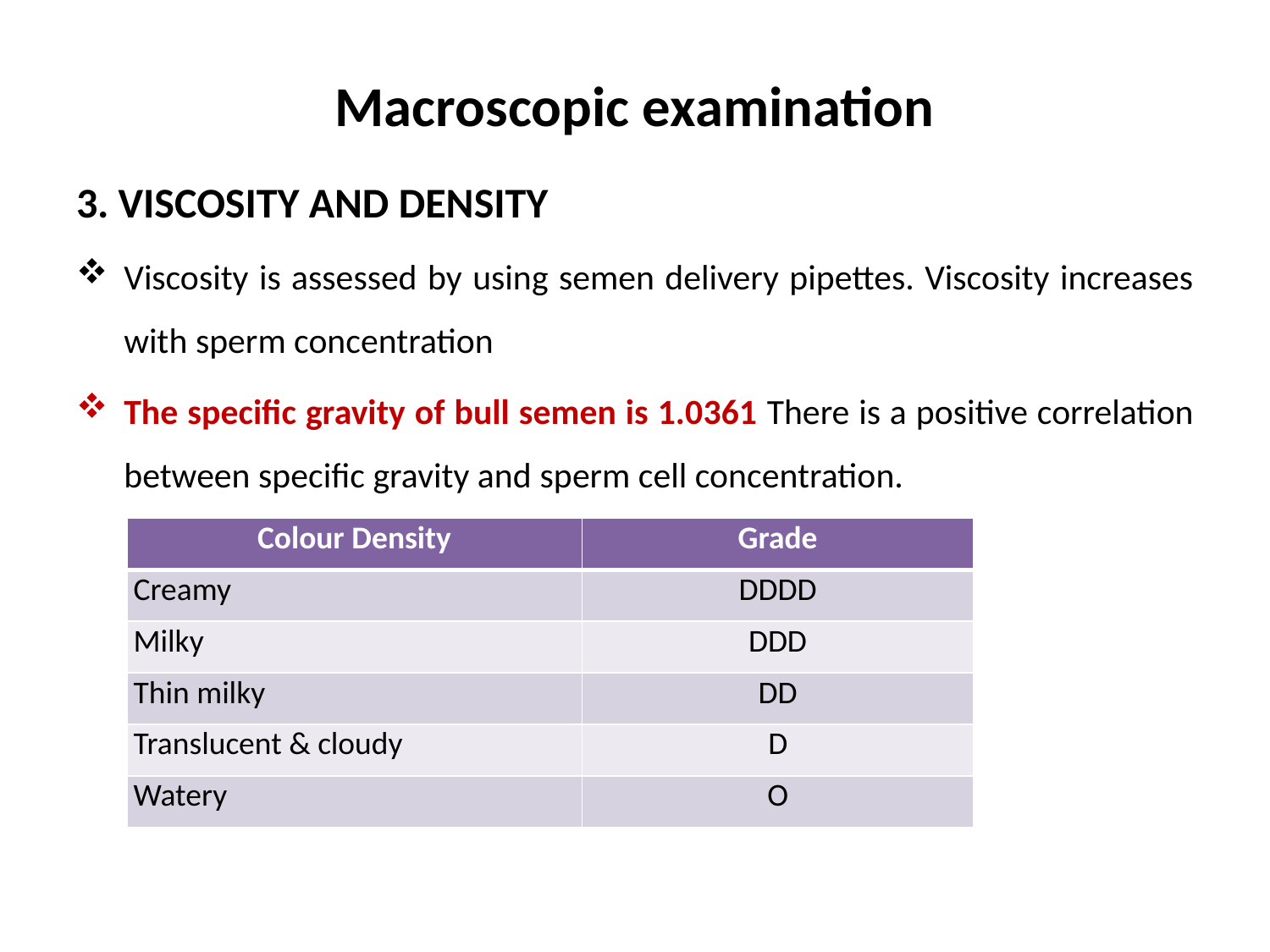

# Macroscopic examination
3. VISCOSITY AND DENSITY
Viscosity is assessed by using semen delivery pipettes. Viscosity increases with sperm concentration
The specific gravity of bull semen is 1.0361 There is a positive correlation between specific gravity and sperm cell concentration.

| Colour Density | Grade |
| --- | --- |
| Creamy | DDDD |
| Milky | DDD |
| Thin milky | DD |
| Translucent & cloudy | D |
| Watery | O |